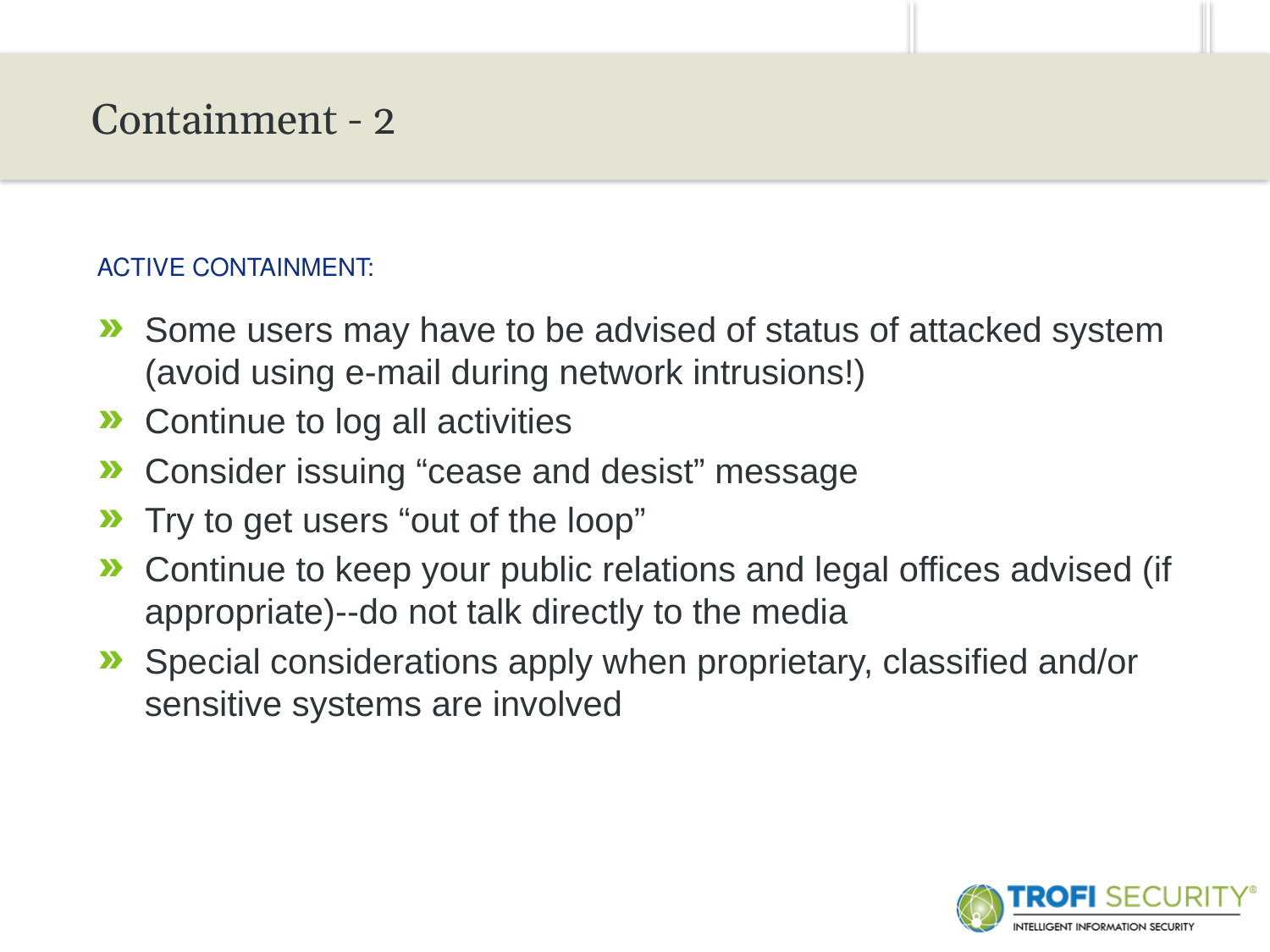

18

Containment - 2
Active containment:

Some users may have to be advised of status of attacked system (avoid using e-mail during network intrusions!)
Continue to log all activities
Consider issuing “cease and desist” message
Try to get users “out of the loop”
Continue to keep your public relations and legal offices advised (if appropriate)--do not talk directly to the media
Special considerations apply when proprietary, classified and/or sensitive systems are involved